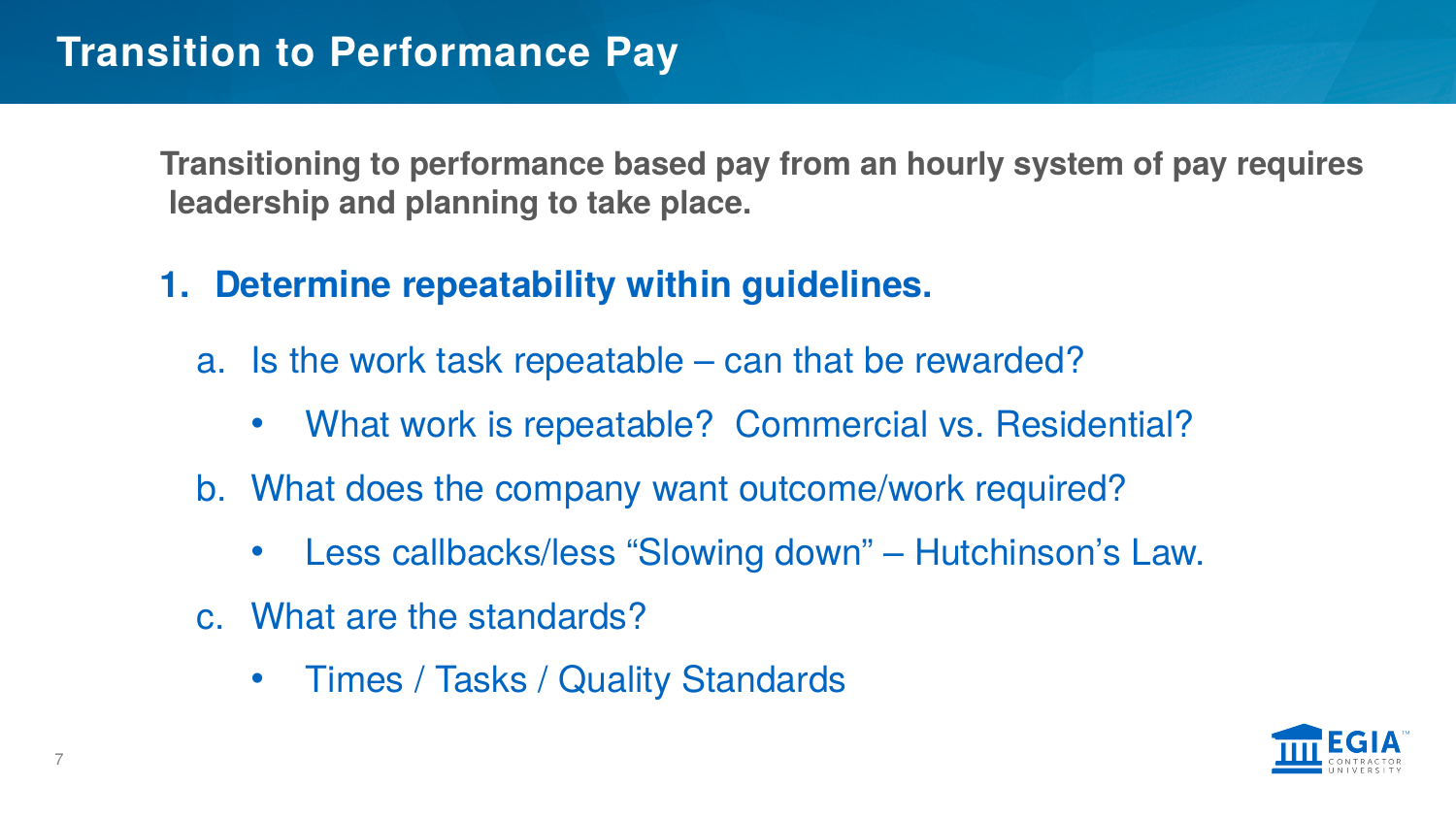

# Transition to Performance Pay
Transitioning to performance based pay from an hourly system of pay requires  leadership and planning to take place.
Determine repeatability within guidelines.
Is the work task repeatable – can that be rewarded?
What work is repeatable?  Commercial vs. Residential?
What does the company want outcome/work required?
Less callbacks/less “Slowing down” – Hutchinson’s Law.
What are the standards?
Times / Tasks / Quality Standards